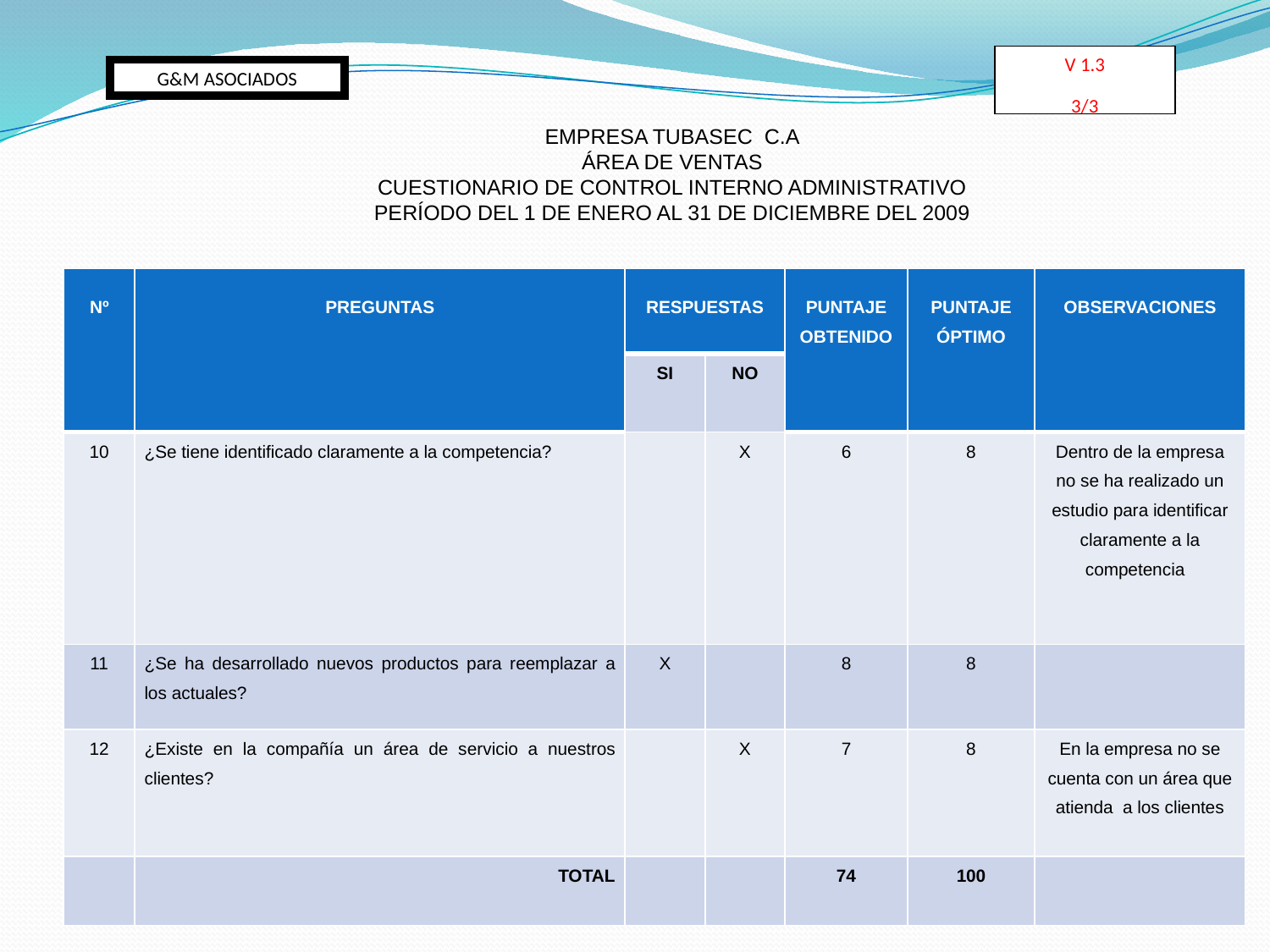

V 1.3
3/3

G&M ASOCIADOS
EMPRESA TUBASEC  C.A
ÁREA DE VENTAS
CUESTIONARIO DE CONTROL INTERNO ADMINISTRATIVO
PERÍODO DEL 1 DE ENERO AL 31 DE DICIEMBRE DEL 2009
| Nº | PREGUNTAS | RESPUESTAS |  | PUNTAJE OBTENIDO | PUNTAJE ÓPTIMO | OBSERVACIONES |
| --- | --- | --- | --- | --- | --- | --- |
|  |  | SI | NO |  |  |  |
| 10 | ¿Se tiene identificado claramente a la competencia? |  | X | 6 | 8 | Dentro de la empresa no se ha realizado un estudio para identificar claramente a la competencia |
| 11 | ¿Se ha desarrollado nuevos productos para reemplazar a los actuales? | X |  | 8 | 8 |  |
| 12 | ¿Existe en la compañía un área de servicio a nuestros clientes? |  | X | 7 | 8 | En la empresa no se cuenta con un área que atienda a los clientes |
|  | TOTAL |  |  | 74 | 100 |  |